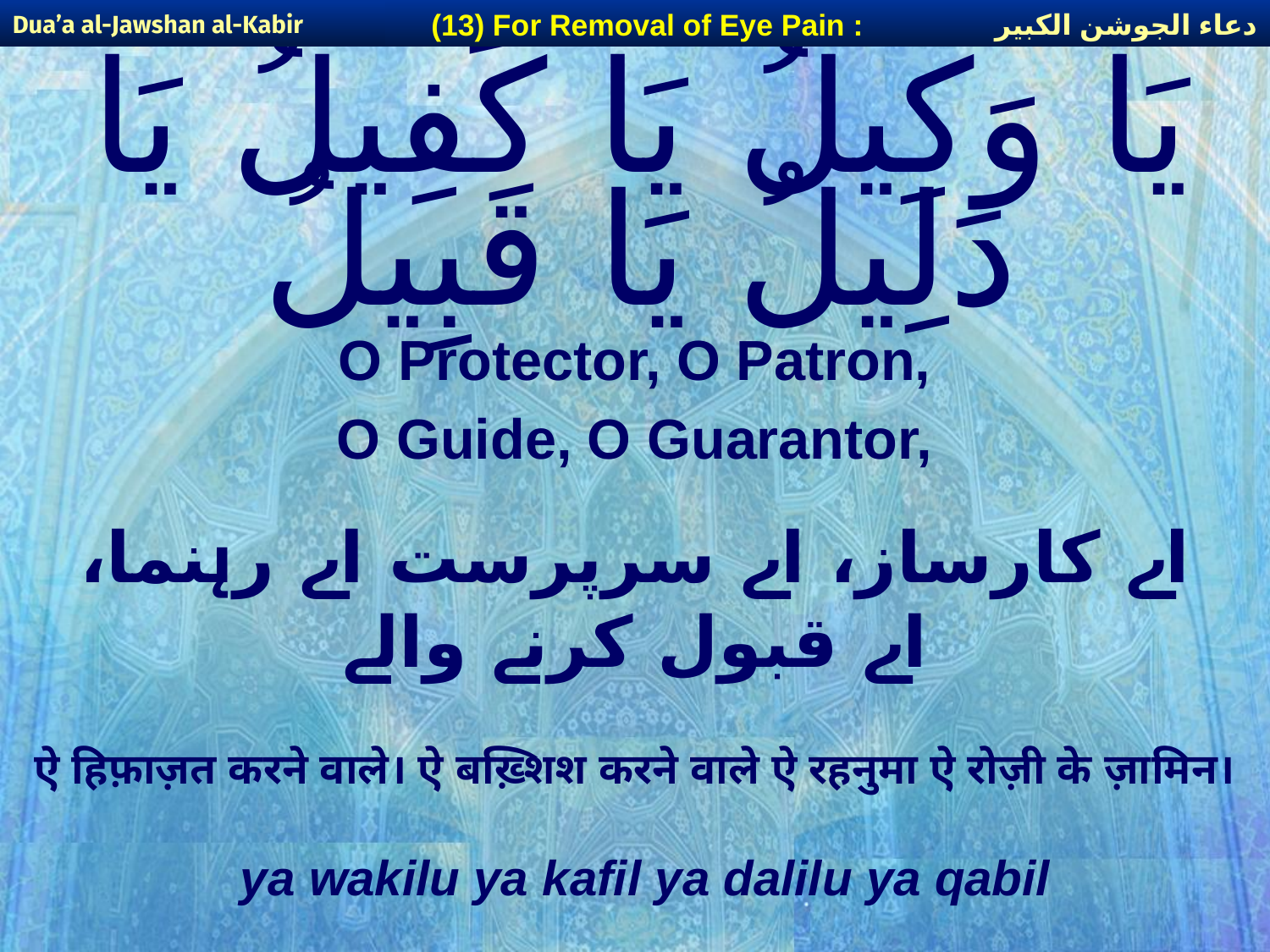

دعاء الجوشن الكبير
(13) For Removal of Eye Pain :
Dua’a al-Jawshan al-Kabir
# يَا وَكِيلُ يَا كَفِيلُ يَا دَلِيلُ يَا قَبِيلُ
O Protector, O Patron,
O Guide, O Guarantor,
اے کارساز، اے سرپرست اے رہنما، اے قبول کرنے والے
ऐ हिफ़ाज़त करने वाले। ऐ बख़्शिश करने वाले ऐ रहनुमा ऐ रोज़ी के ज़ामिन।
ya wakilu ya kafil ya dalilu ya qabil